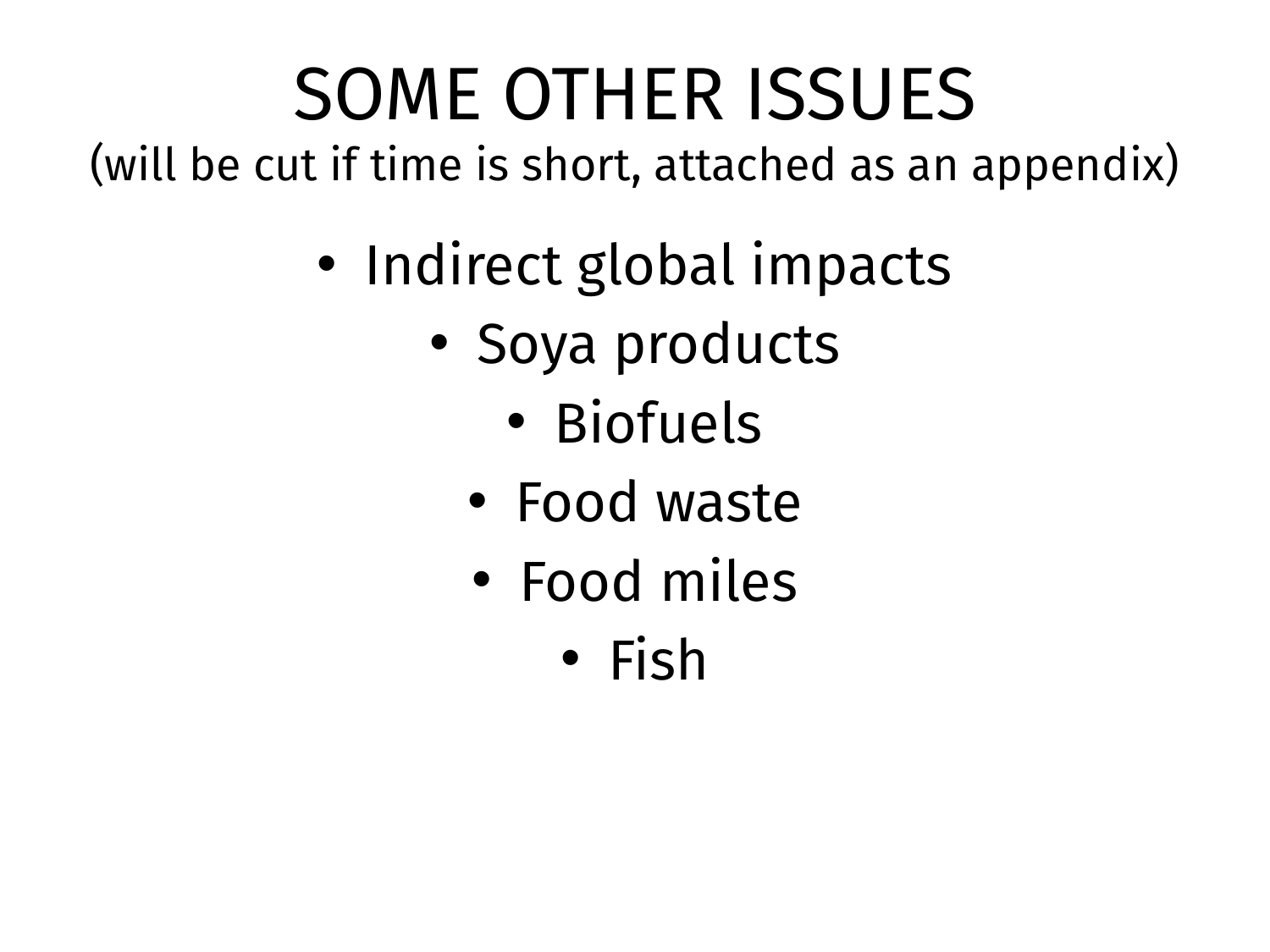

# SOME OTHER ISSUES (will be cut if time is short, attached as an appendix)
Indirect global impacts
Soya products
Biofuels
Food waste
Food miles
Fish